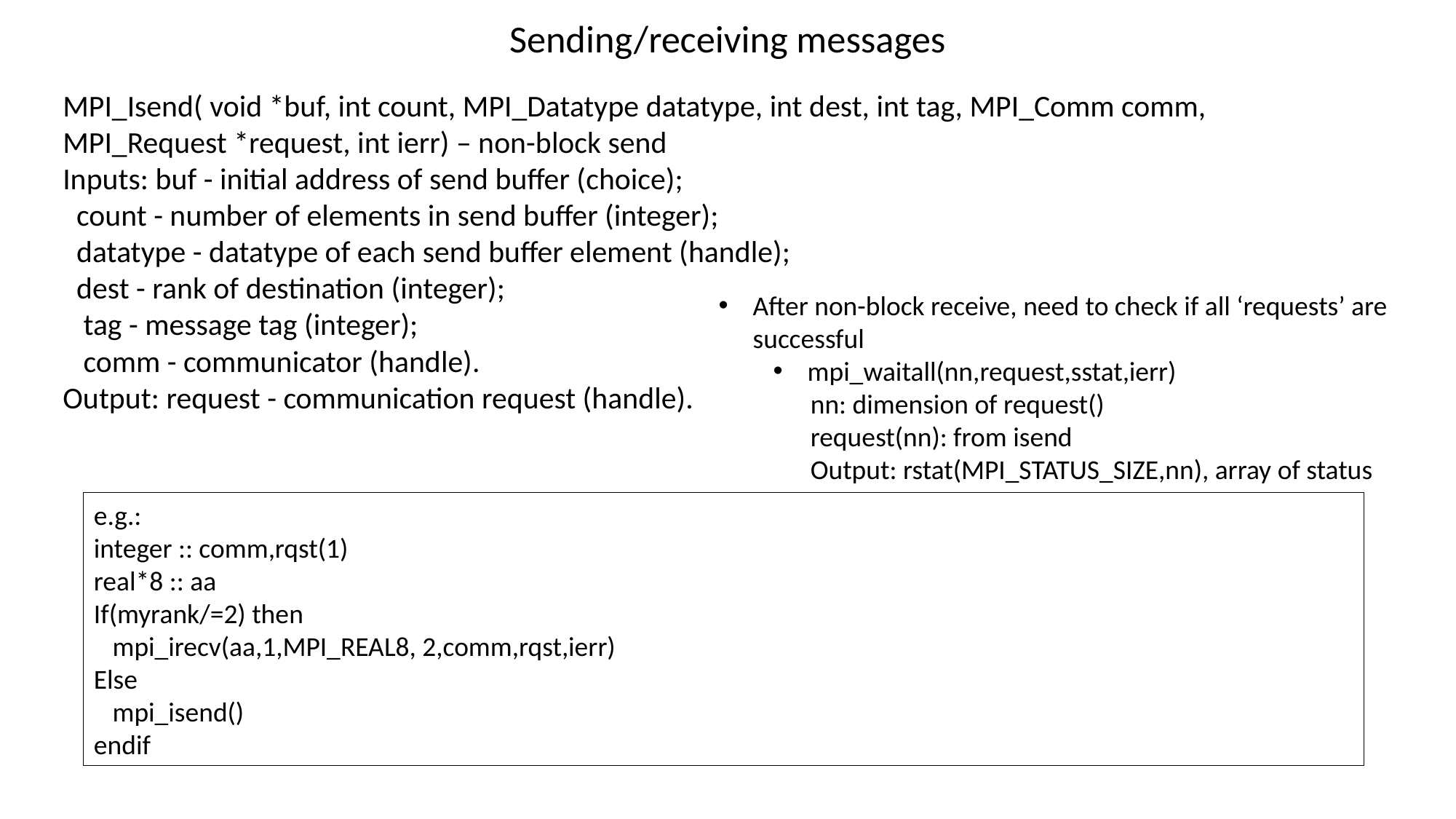

Sending/receiving messages
MPI_Isend( void *buf, int count, MPI_Datatype datatype, int dest, int tag, MPI_Comm comm, MPI_Request *request, int ierr) – non-block send
Inputs: buf - initial address of send buffer (choice);
  count - number of elements in send buffer (integer);
  datatype - datatype of each send buffer element (handle);
  dest - rank of destination (integer);
   tag - message tag (integer);
   comm - communicator (handle).
Output: request - communication request (handle).
After non-block receive, need to check if all ‘requests’ are successful
mpi_waitall(nn,request,sstat,ierr)
      nn: dimension of request()
      request(nn): from isend
      Output: rstat(MPI_STATUS_SIZE,nn), array of status
e.g.:
integer :: comm,rqst(1)
real*8 :: aa
If(myrank/=2) then
   mpi_irecv(aa,1,MPI_REAL8, 2,comm,rqst,ierr)
Else
   mpi_isend()
endif